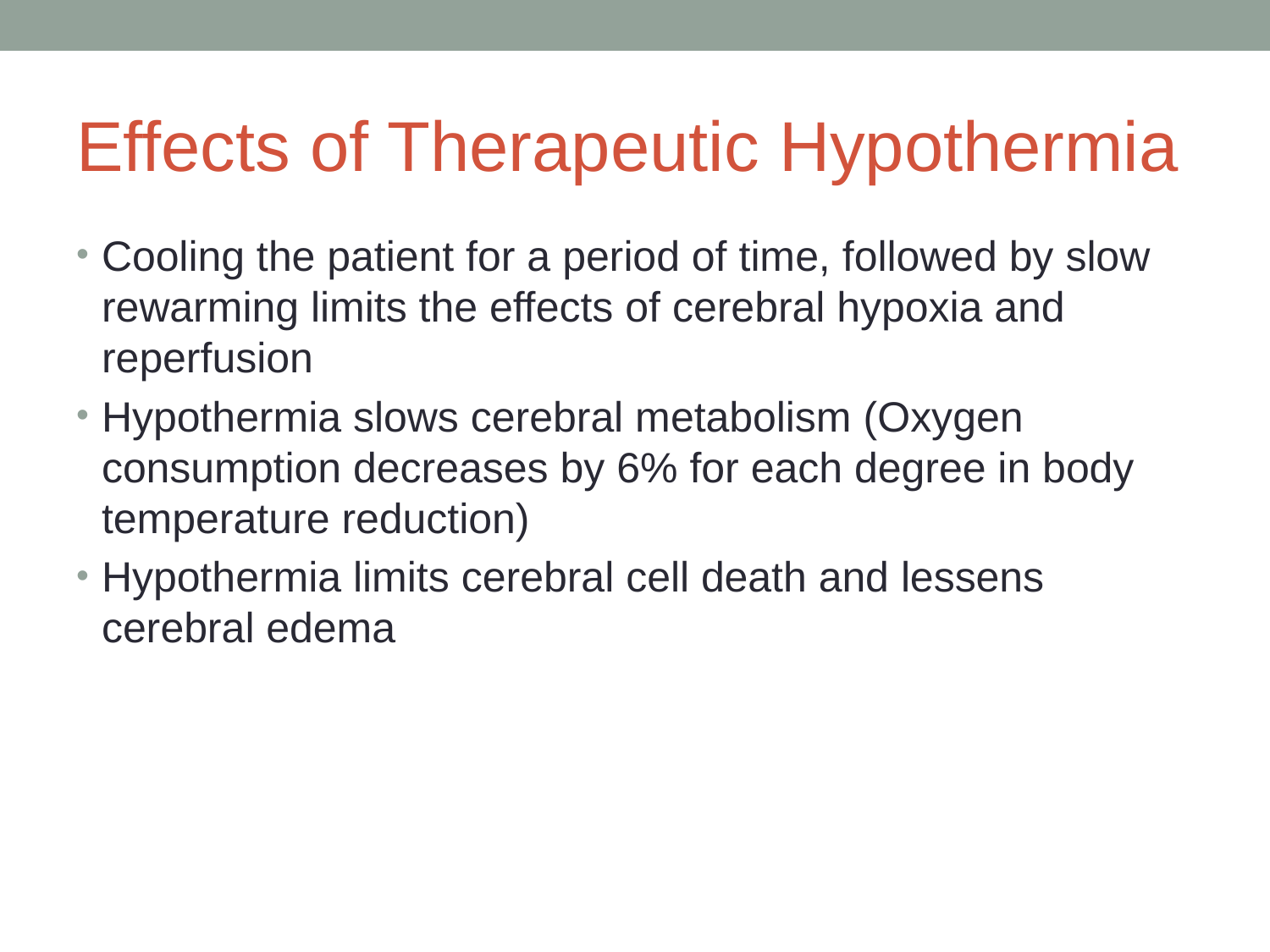

# Effects of Therapeutic Hypothermia
Cooling the patient for a period of time, followed by slow rewarming limits the effects of cerebral hypoxia and reperfusion
Hypothermia slows cerebral metabolism (Oxygen consumption decreases by 6% for each degree in body temperature reduction)
Hypothermia limits cerebral cell death and lessens cerebral edema